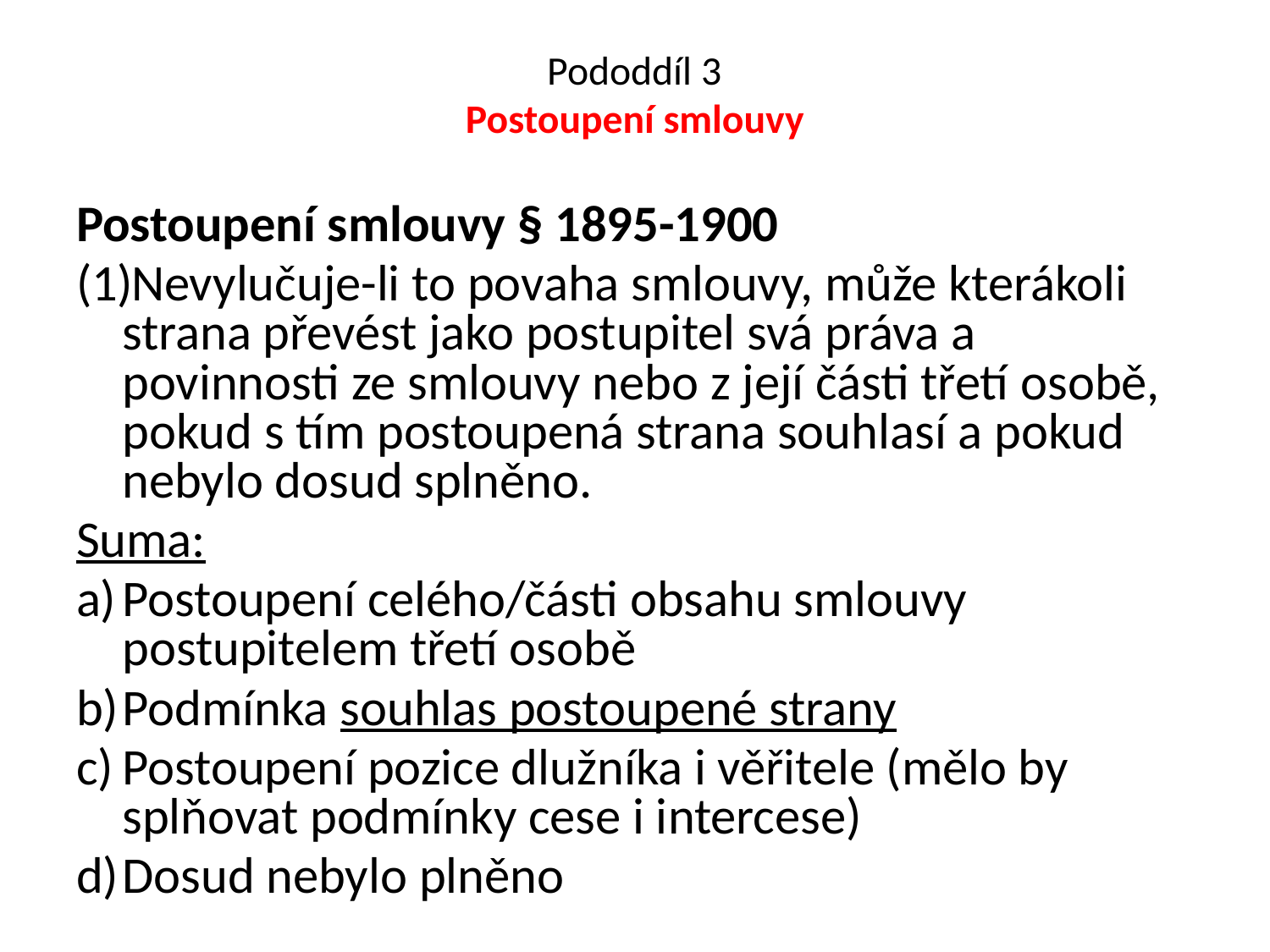

# Pododdíl 3 Postoupení smlouvy
Postoupení smlouvy § 1895-1900
Nevylučuje-li to povaha smlouvy, může kterákoli strana převést jako postupitel svá práva a povinnosti ze smlouvy nebo z její části třetí osobě, pokud s tím postoupená strana souhlasí a pokud nebylo dosud splněno.
Suma:
Postoupení celého/části obsahu smlouvy postupitelem třetí osobě
Podmínka souhlas postoupené strany
Postoupení pozice dlužníka i věřitele (mělo by splňovat podmínky cese i intercese)
Dosud nebylo plněno